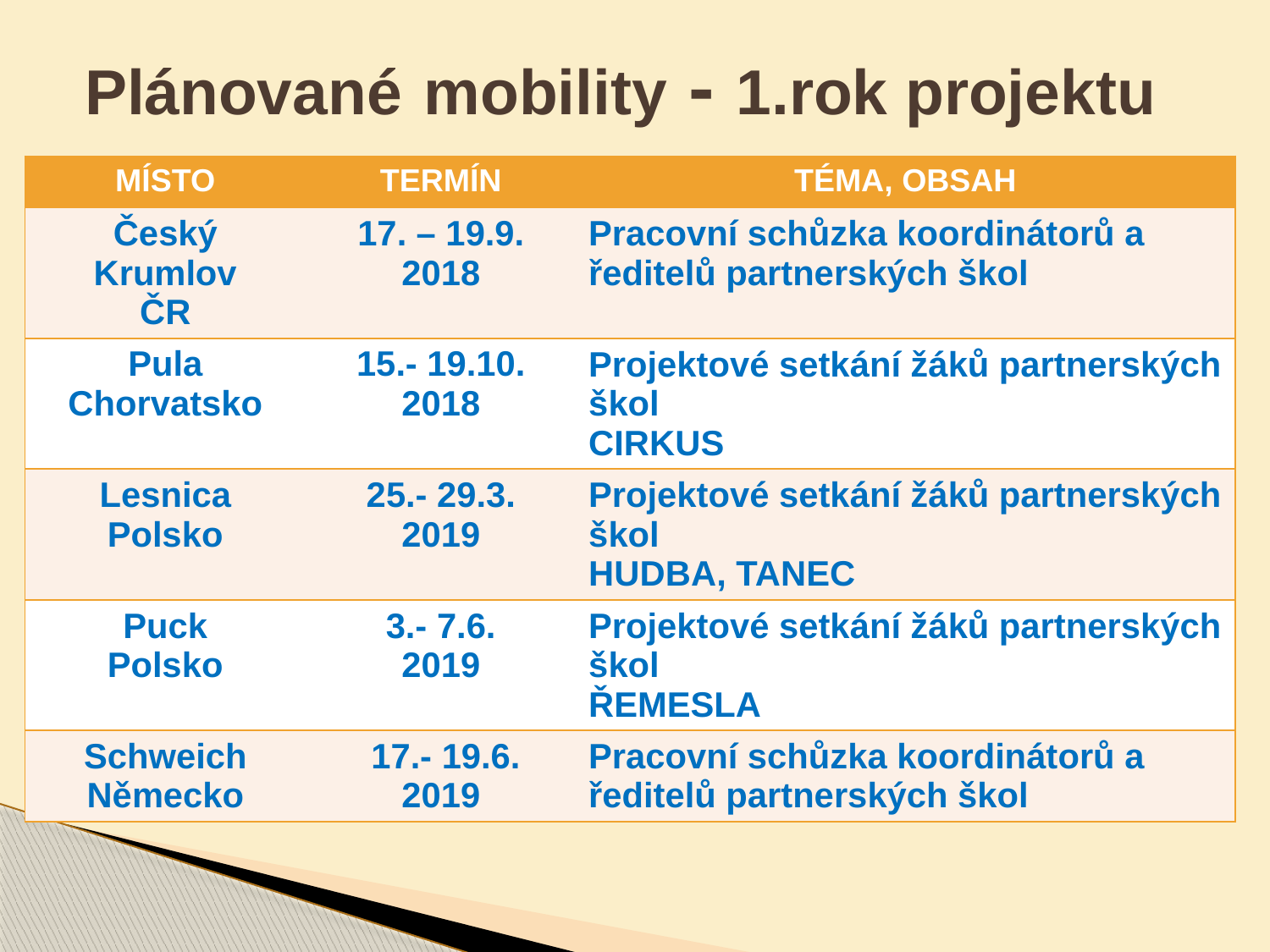

# Plánované mobility - 1.rok projektu
| MÍSTO | TERMÍN | TÉMA, OBSAH |
| --- | --- | --- |
| Český Krumlov ČR | 17. – 19.9. 2018 | Pracovní schůzka koordinátorů a ředitelů partnerských škol |
| Pula Chorvatsko | 15.- 19.10. 2018 | Projektové setkání žáků partnerských škol CIRKUS |
| Lesnica Polsko | 25.- 29.3. 2019 | Projektové setkání žáků partnerských škol HUDBA, TANEC |
| Puck Polsko | 3.- 7.6. 2019 | Projektové setkání žáků partnerských škol ŘEMESLA |
| Schweich Německo | 17.- 19.6. 2019 | Pracovní schůzka koordinátorů a ředitelů partnerských škol |